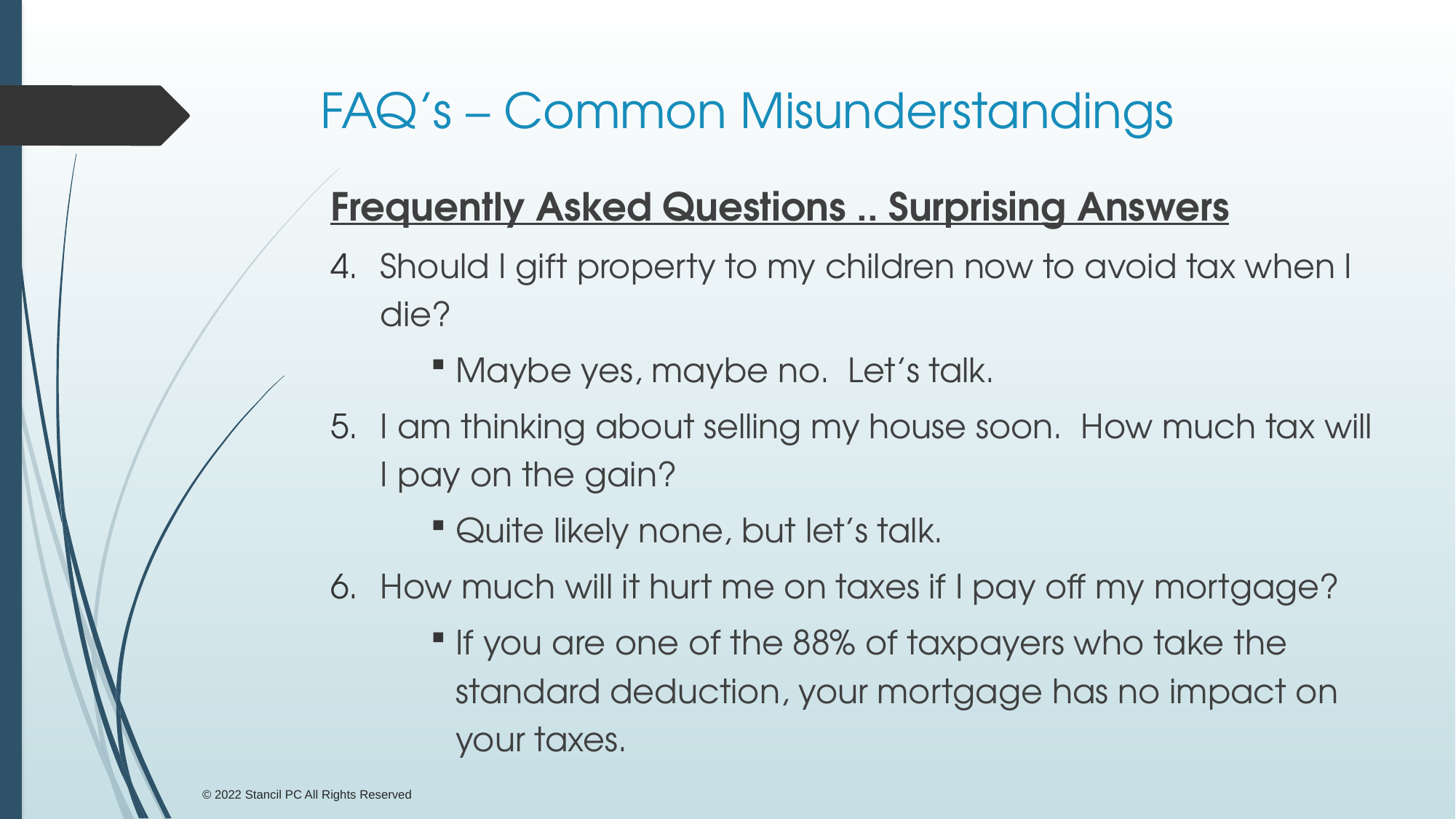

# FAQ’s – Common Misunderstandings
Frequently Asked Questions .. Surprising Answers
Should I gift property to my children now to avoid tax when I die?
Maybe yes, maybe no.  Let’s talk.
I am thinking about selling my house soon.  How much tax will I pay on the gain?
Quite likely none, but let’s talk.
How much will it hurt me on taxes if I pay off my mortgage?
If you are one of the 88% of taxpayers who take the standard deduction, your mortgage has no impact on your taxes.

© 2022 Stancil PC All Rights Reserved